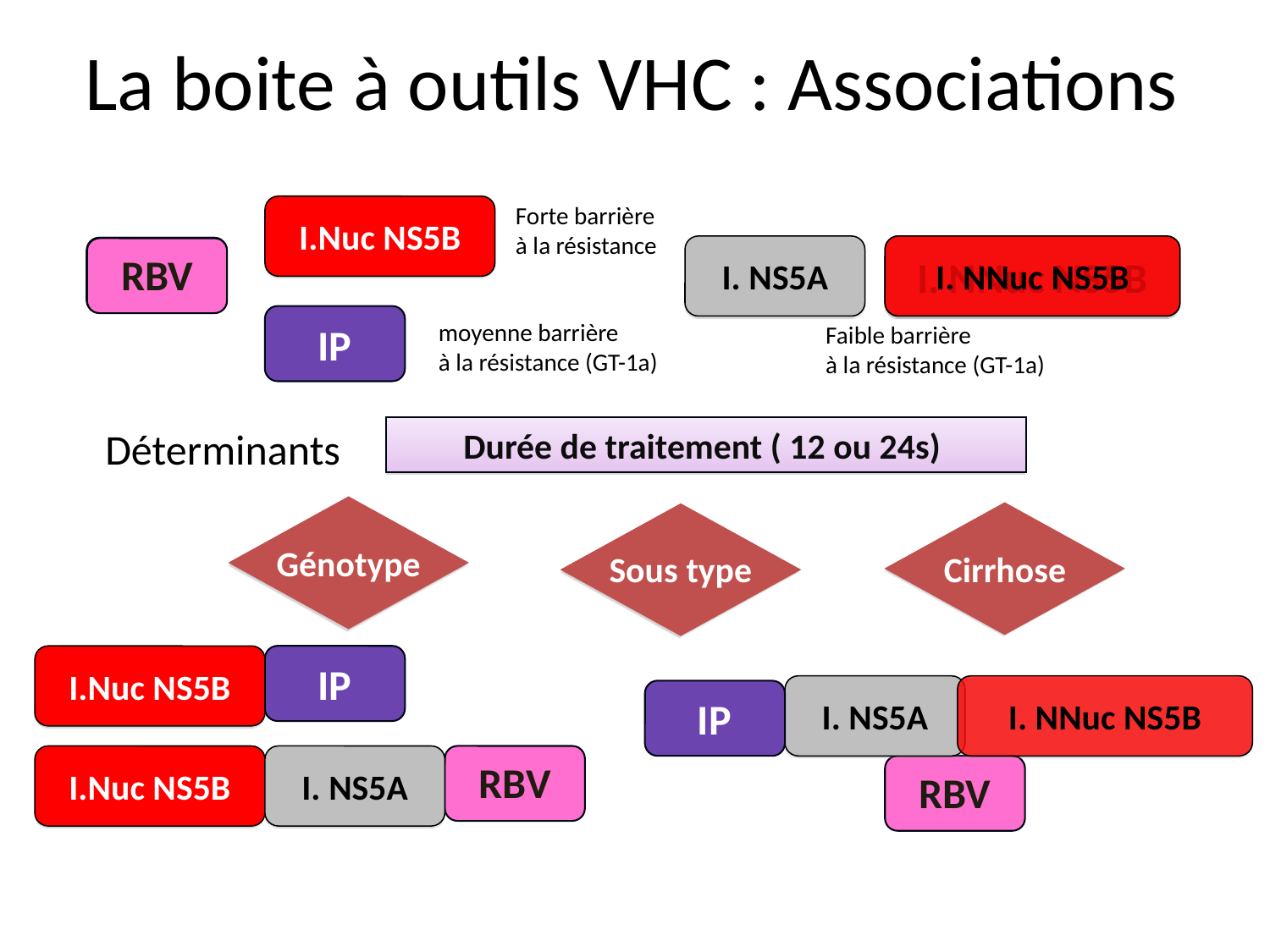

# La boite à outils VHC : Associations
Forte barrière
à la résistance
I.Nuc NS5B
I. NS5A
I. NNuc NS5B
I. NNuc NS5B

RBV

RBV

RBV

IP
moyenne barrière
à la résistance (GT-1a)
IP
Faible barrière
à la résistance (GT-1a)
Déterminants

Génotype

Cirrhose

Sous type
Durée de traitement ( 12 ou 24s)
I.Nuc NS5B

IP
I. NS5A
I. NNuc NS5B

IP
I.Nuc NS5B
I. NS5A

RBV

RBV